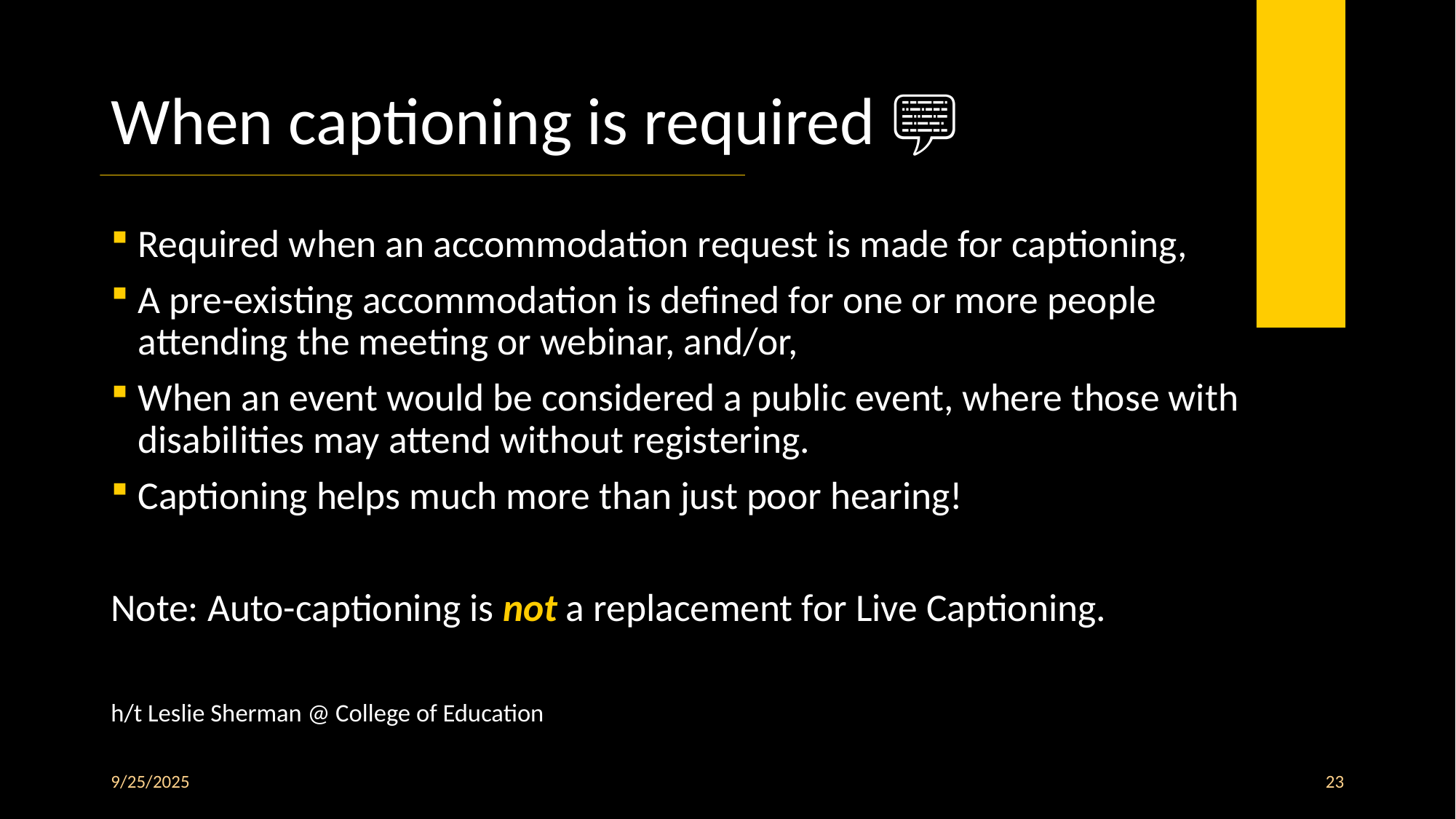

# When captioning is required 💬
Required when an accommodation request is made for captioning,
A pre-existing accommodation is defined for one or more people attending the meeting or webinar, and/or,
When an event would be considered a public event, where those with disabilities may attend without registering.
Captioning helps much more than just poor hearing!

Note: Auto-captioning is not a replacement for Live Captioning.

h/t Leslie Sherman @ College of Education

9/25/2025
23